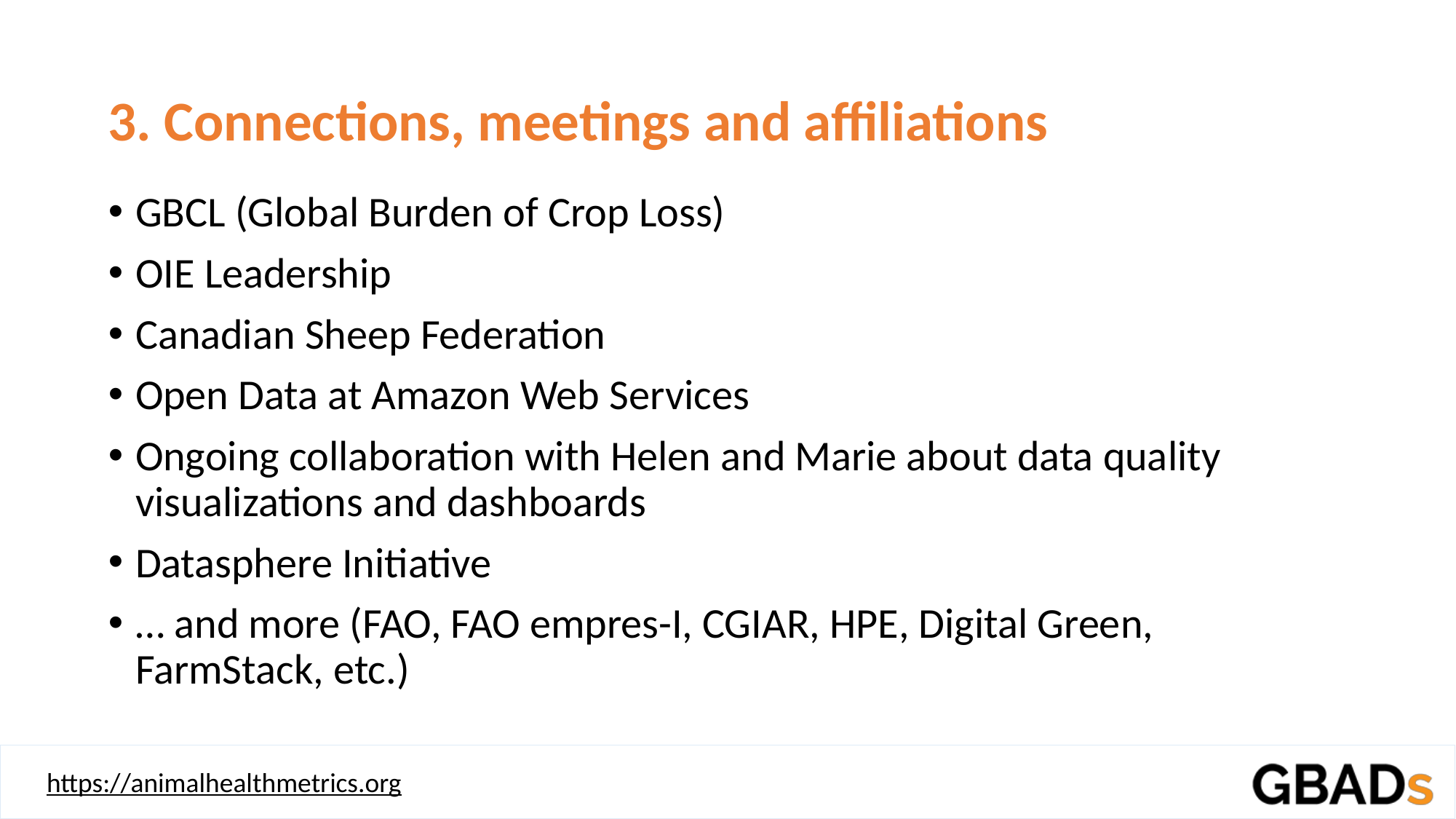

# 3. Connections, meetings and affiliations
GBCL (Global Burden of Crop Loss)
OIE Leadership
Canadian Sheep Federation
Open Data at Amazon Web Services
Ongoing collaboration with Helen and Marie about data quality visualizations and dashboards
Datasphere Initiative
… and more (FAO, FAO empres-I, CGIAR, HPE, Digital Green, FarmStack, etc.)